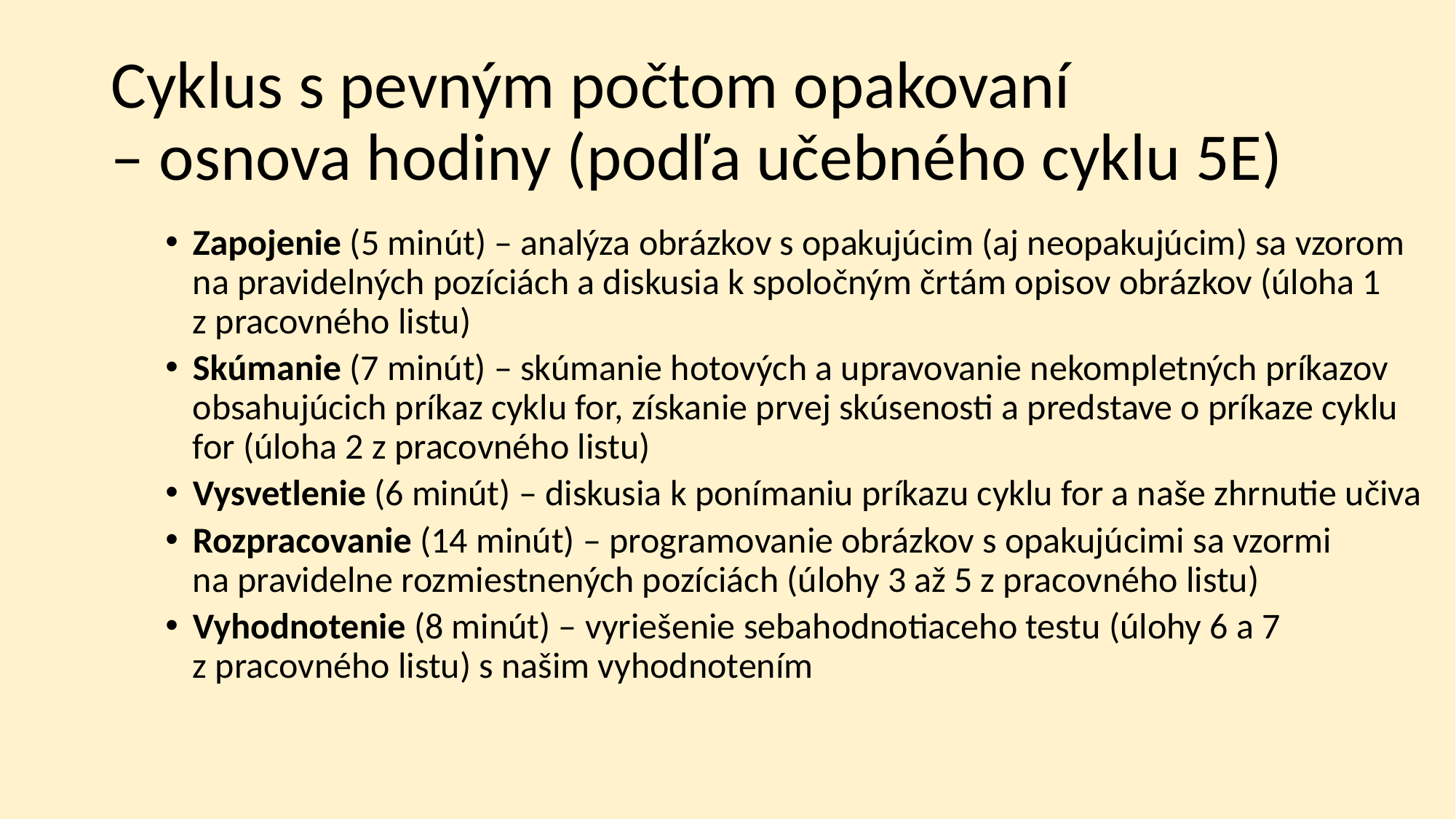

# Cyklus s pevným počtom opakovaní – osnova hodiny (podľa učebného cyklu 5E)
Zapojenie (5 minút) – analýza obrázkov s opakujúcim (aj neopakujúcim) sa vzorom na pravidelných pozíciách a diskusia k spoločným črtám opisov obrázkov (úloha 1
z pracovného listu)
Skúmanie (7 minút) – skúmanie hotových a upravovanie nekompletných príkazov obsahujúcich príkaz cyklu for, získanie prvej skúsenosti a predstave o príkaze cyklu for (úloha 2 z pracovného listu)
Vysvetlenie (6 minút) – diskusia k ponímaniu príkazu cyklu for a naše zhrnutie učiva
Rozpracovanie (14 minút) – programovanie obrázkov s opakujúcimi sa vzormi
na pravidelne rozmiestnených pozíciách (úlohy 3 až 5 z pracovného listu)
Vyhodnotenie (8 minút) – vyriešenie sebahodnotiaceho testu (úlohy 6 a 7
z pracovného listu) s našim vyhodnotením